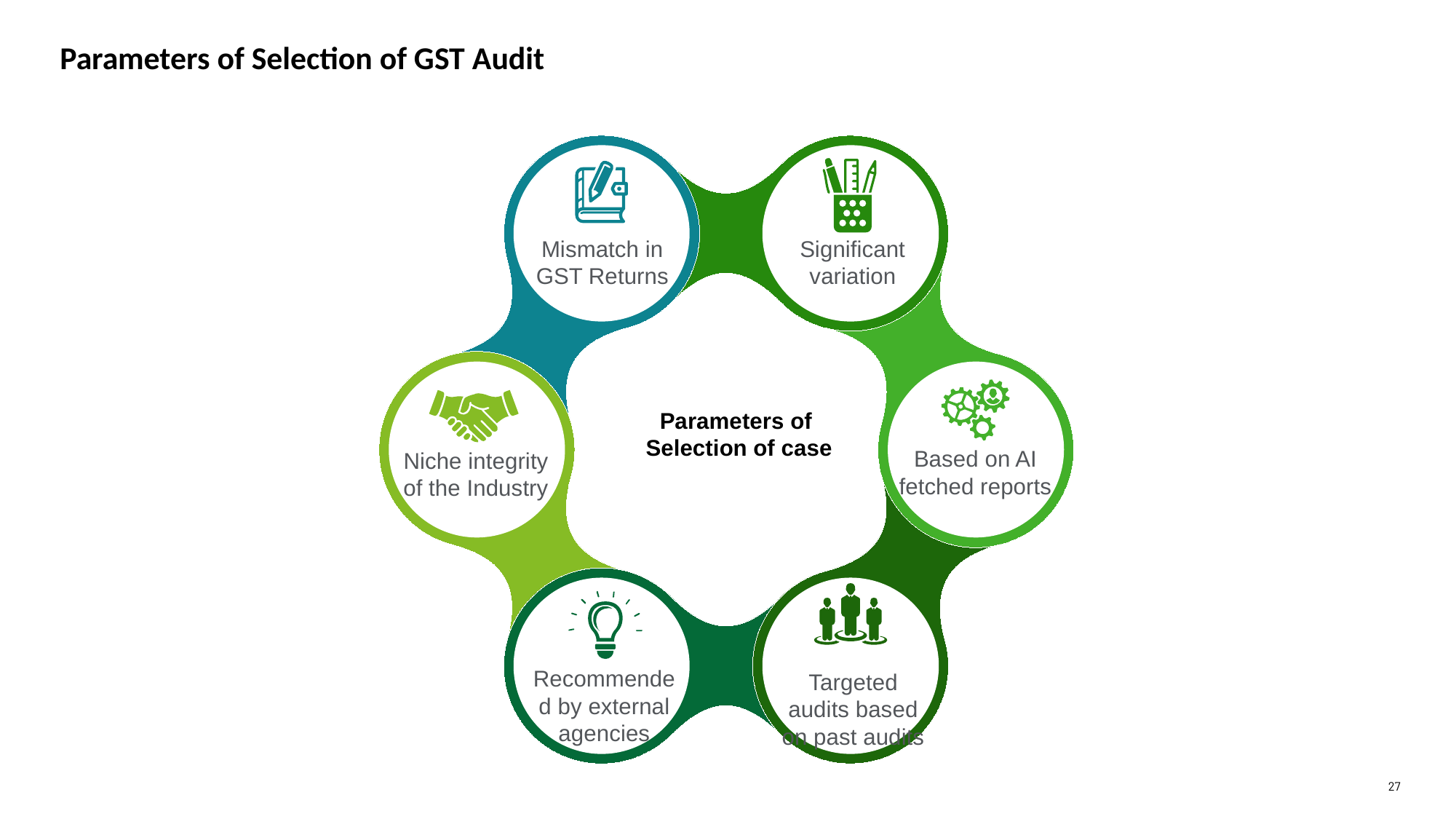

# Parameters of Selection of GST Audit

Mismatch in GST Returns
Significant variation

Parameters of
Selection of case
Based on AI fetched reports
Niche integrity of the Industry

Recommended by external agencies
Targeted audits based on past audits